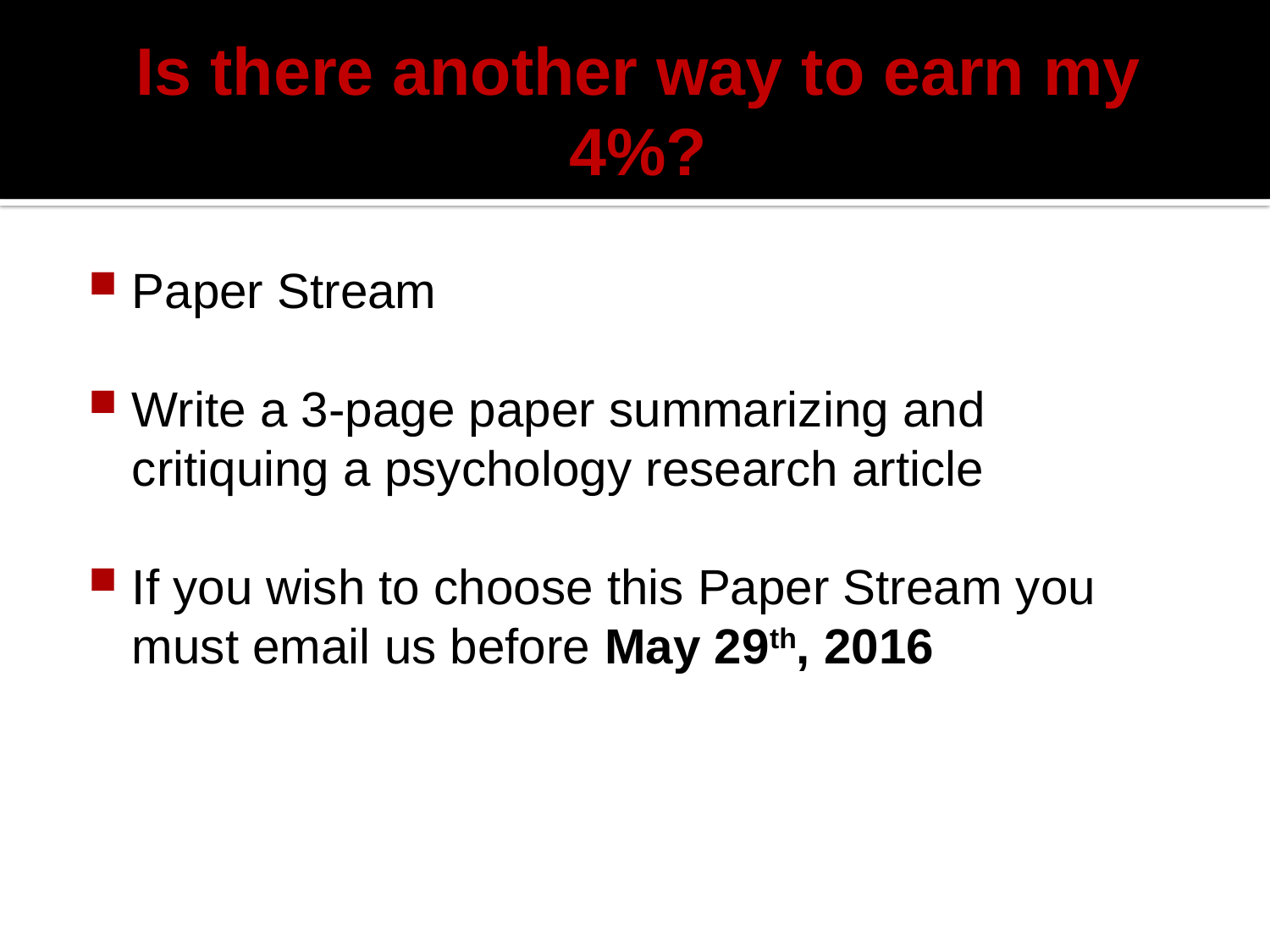

# Is there another way to earn my 4%?
Paper Stream

Write a 3-page paper summarizing and critiquing a psychology research article

If you wish to choose this Paper Stream you must email us before May 29th, 2016